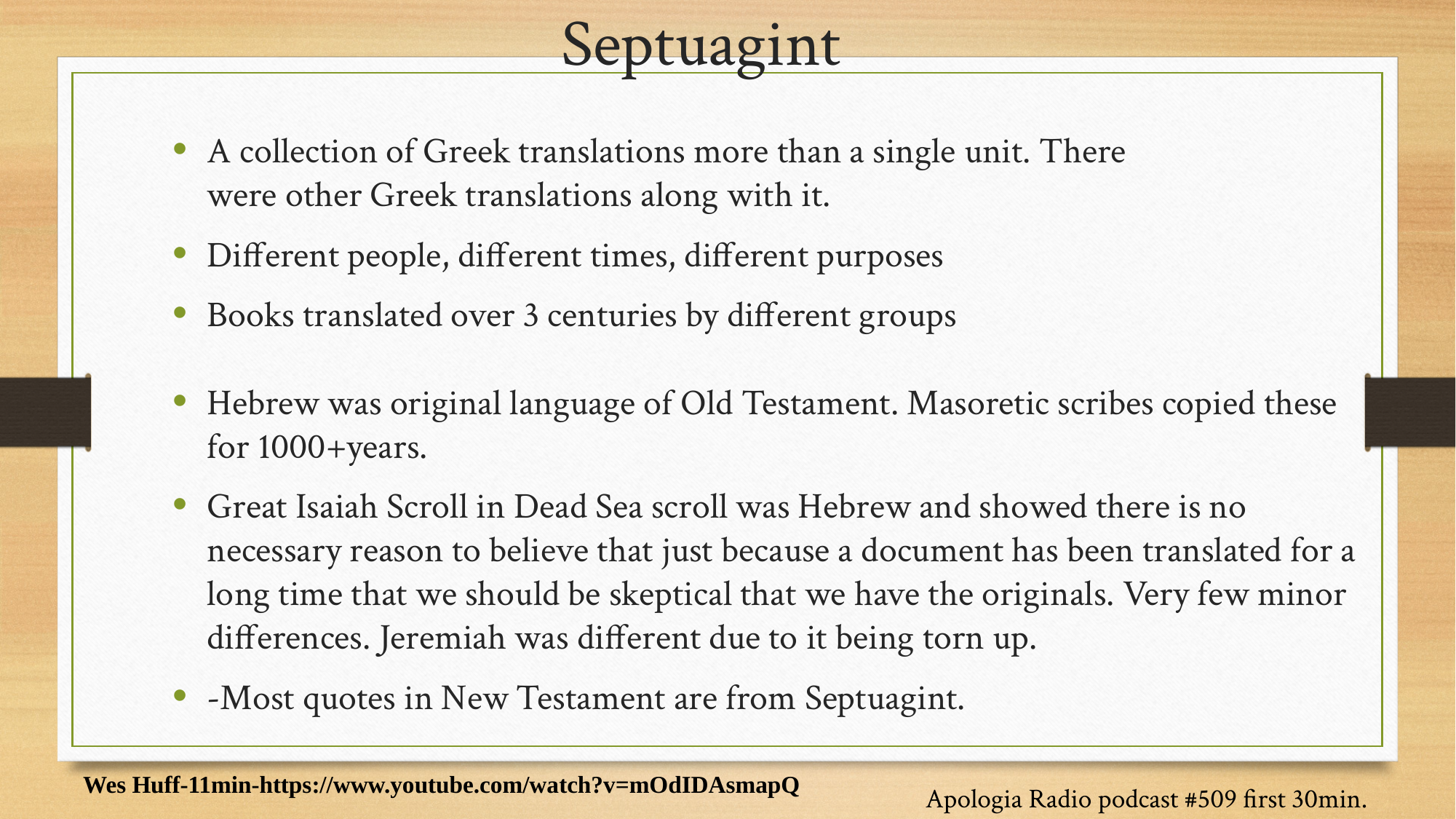

Septuagint
A collection of Greek translations more than a single unit. There were other Greek translations along with it.
Different people, different times, different purposes
Books translated over 3 centuries by different groups
Hebrew was original language of Old Testament. Masoretic scribes copied these for 1000+years.
Great Isaiah Scroll in Dead Sea scroll was Hebrew and showed there is no necessary reason to believe that just because a document has been translated for a long time that we should be skeptical that we have the originals. Very few minor differences. Jeremiah was different due to it being torn up.
-Most quotes in New Testament are from Septuagint.
Wes Huff-11min-https://www.youtube.com/watch?v=mOdIDAsmapQ
Apologia Radio podcast #509 first 30min.